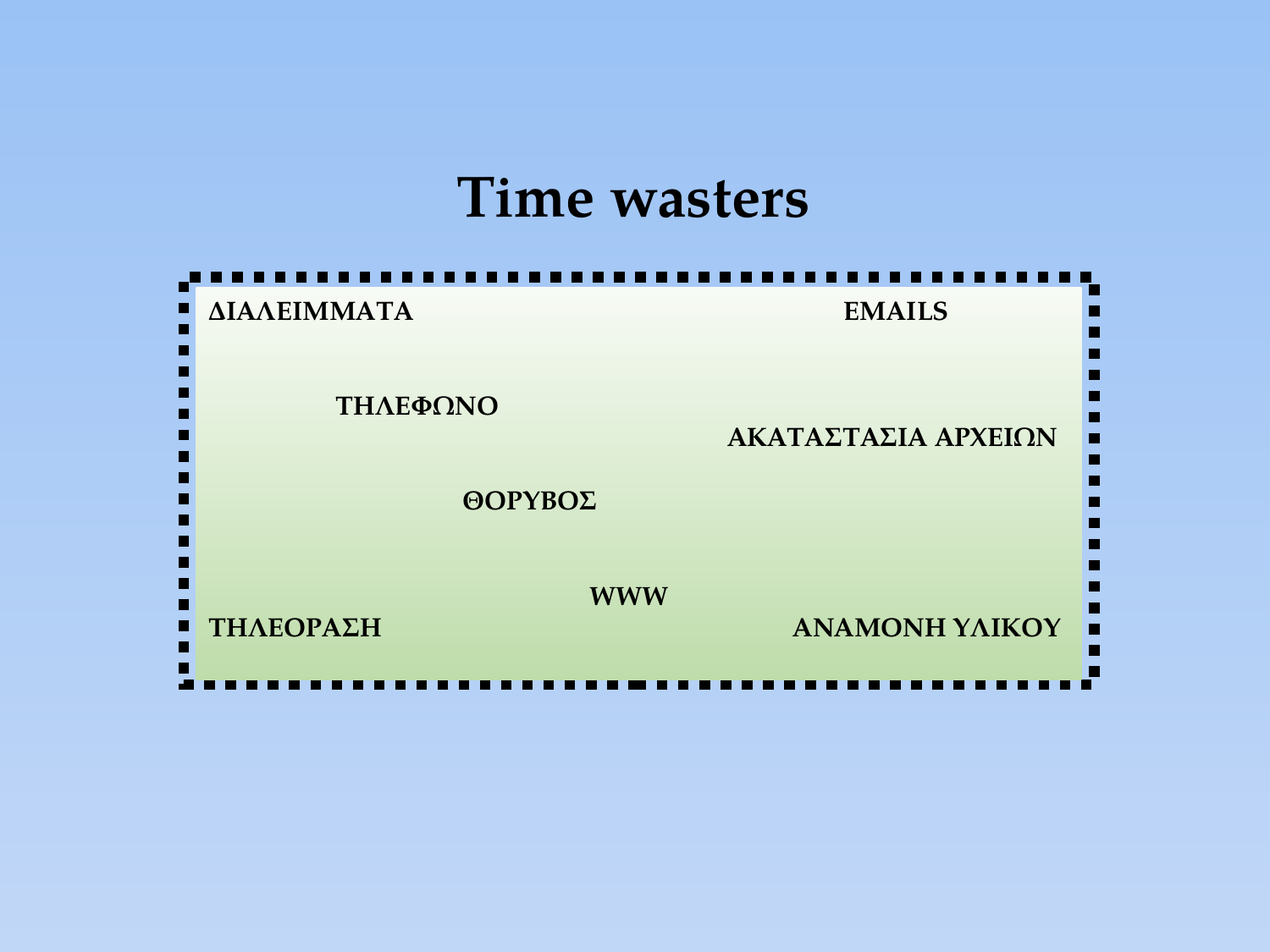

# Time wasters

ΔΙΑΛΕΙΜΜΑΤΑ				ΕMAILS

	ΤΗΛΕΦΩΝΟ
			                     ΑΚΑΤΑΣΤΑΣΙΑ ΑΡΧΕΙΩΝ

		ΘΟΡΥΒΟΣ

			WWW
ΤΗΛΕΟΡΑΣΗ		                               ΑΝΑΜΟΝΗ ΥΛΙΚΟΥ